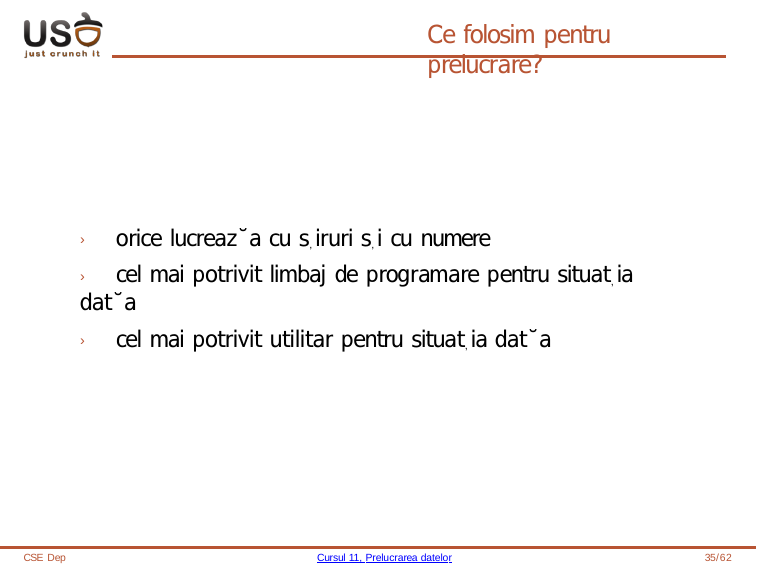

# Ce folosim pentru prelucrare?

›  orice lucreaz˘a cu s, iruri s, i cu numere
›  cel mai potrivit limbaj de programare pentru situat, ia dat˘a
›  cel mai potrivit utilitar pentru situat, ia dat˘a

CSE Dep
Cursul 11, Prelucrarea datelor
35/62